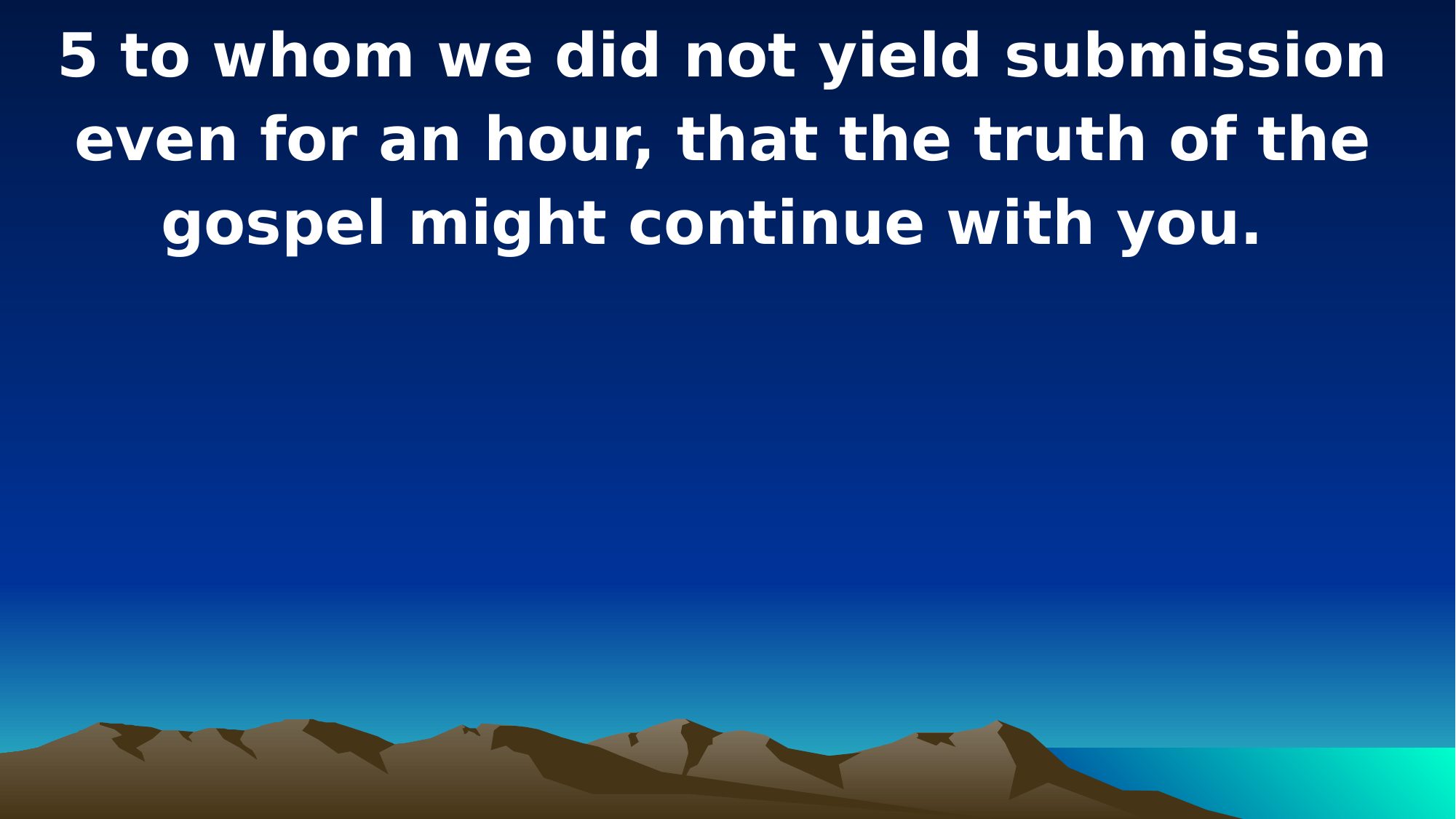

5 to whom we did not yield submission even for an hour, that the truth of the gospel might continue with you.